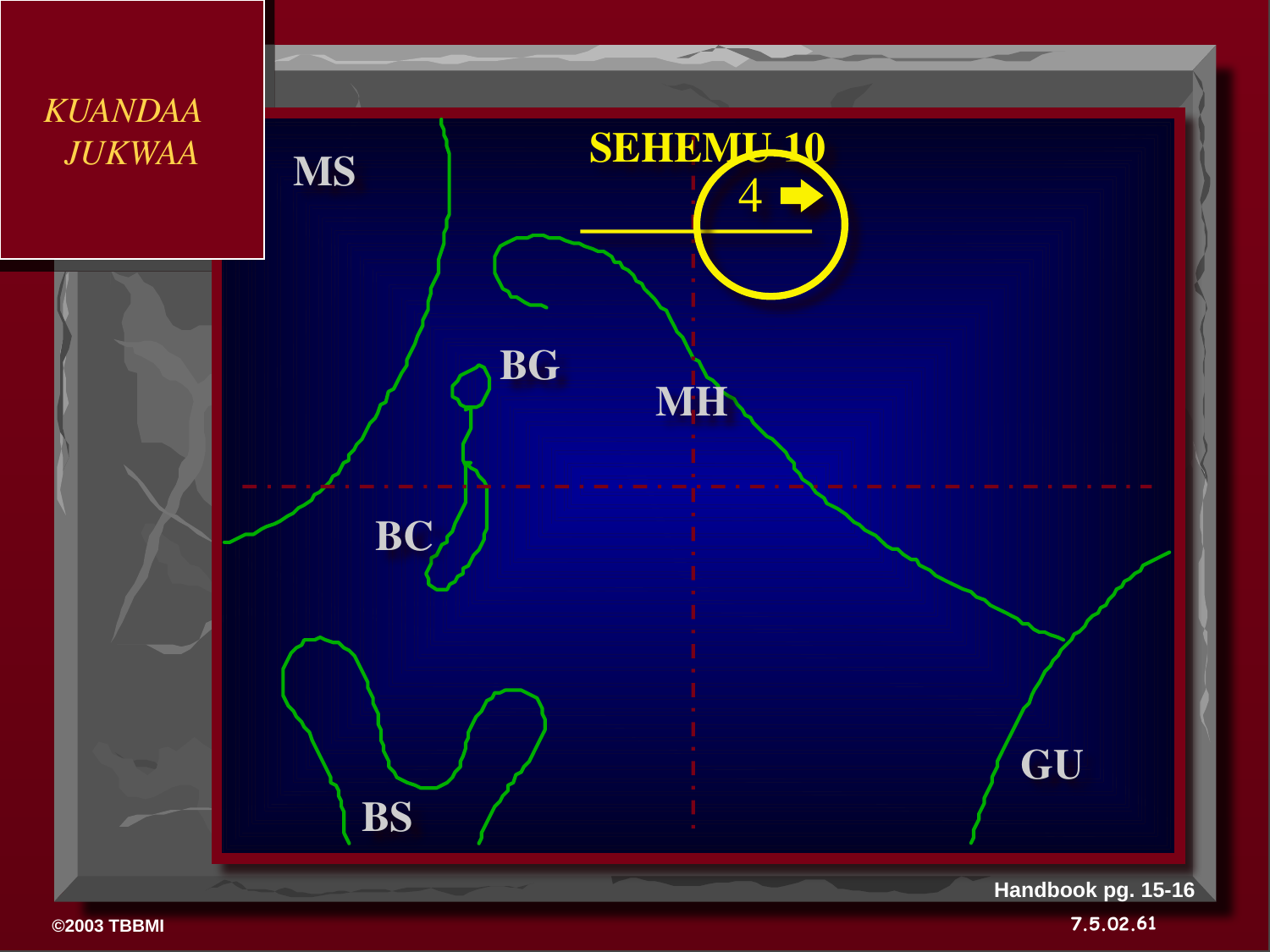

KUANDAA
JUKWAA

 DRESSING
        THE
   STAGE
SEHEMU 10

MS

4

BG

MH

BC

GU

BS

Handbook pg. 15-16
61